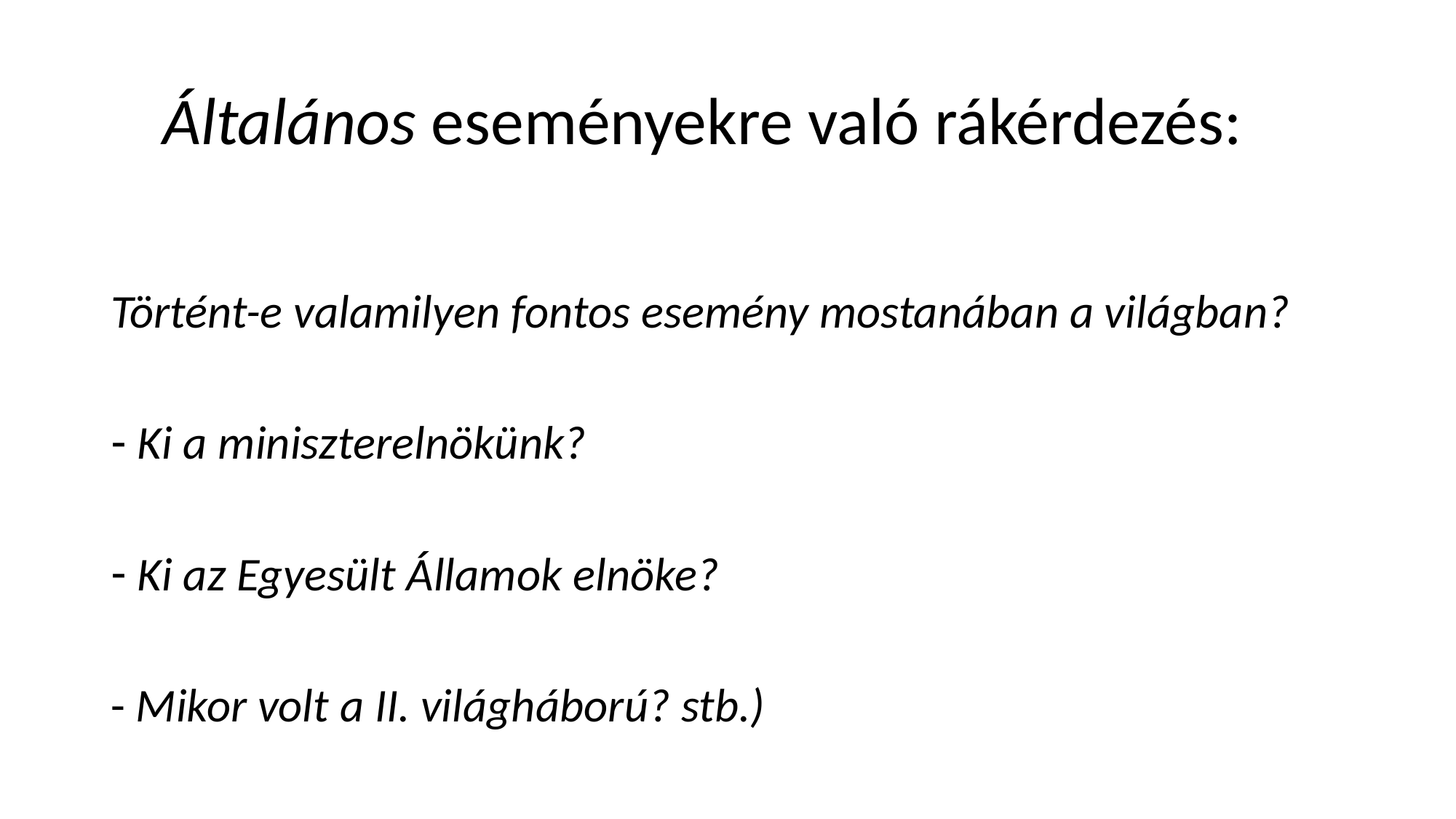

# Általános eseményekre való rákérdezés:

Történt-e valamilyen fontos esemény mostanában a világban?

Ki a miniszterelnökünk?

Ki az Egyesült Államok elnöke?

- Mikor volt a II. világháború? stb.)